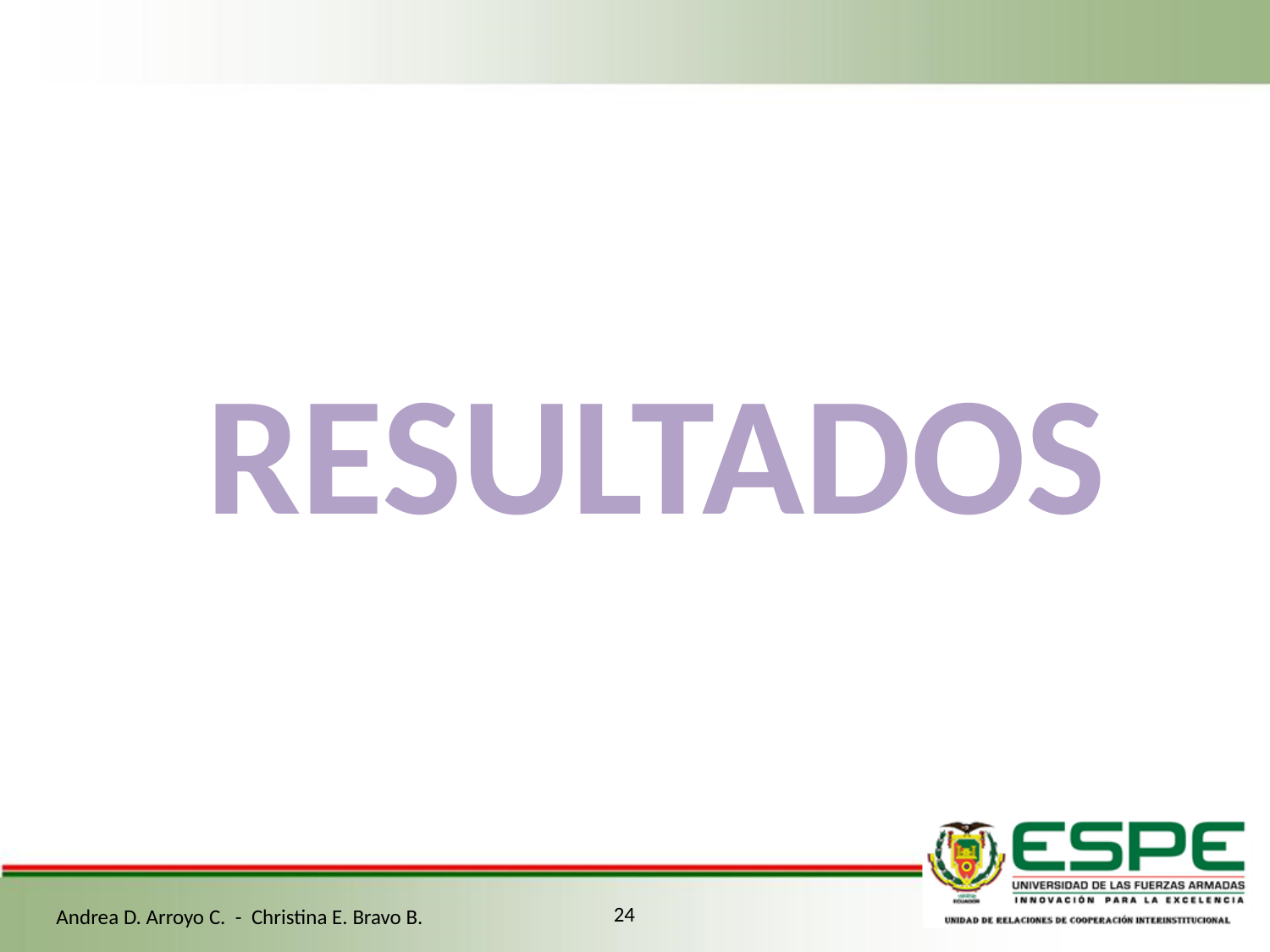

RESULTADOS
24
Andrea D. Arroyo C.  -  Christina E. Bravo B.